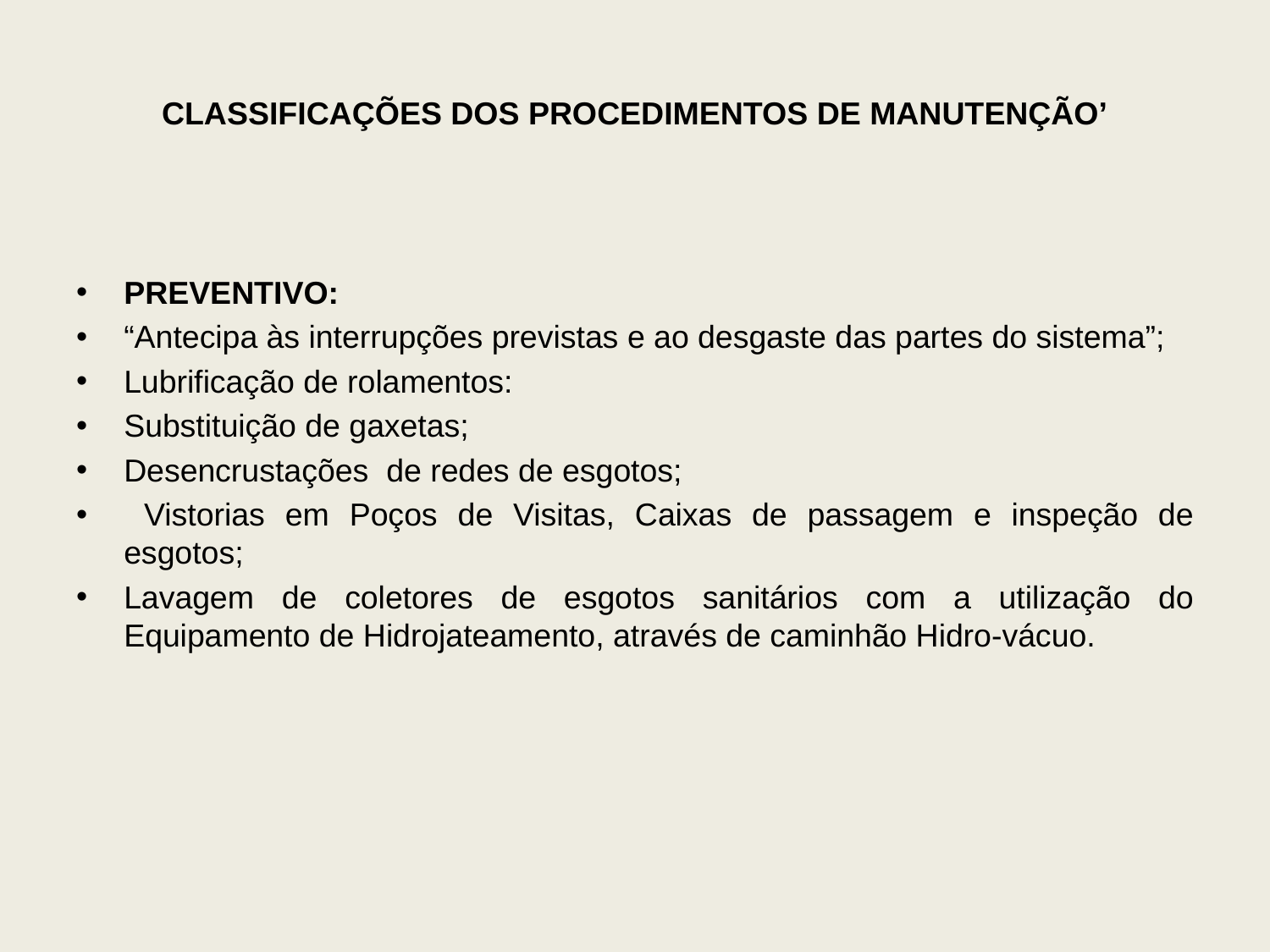

# CLASSIFICAÇÕES DOS PROCEDIMENTOS DE MANUTENÇÃO’
PREVENTIVO:
“Antecipa às interrupções previstas e ao desgaste das partes do sistema”;
Lubrificação de rolamentos:
Substituição de gaxetas;
Desencrustações  de redes de esgotos;
 Vistorias em Poços de Visitas, Caixas de passagem e inspeção de esgotos;
Lavagem de coletores de esgotos sanitários com a utilização do Equipamento de Hidrojateamento, através de caminhão Hidro-vácuo.